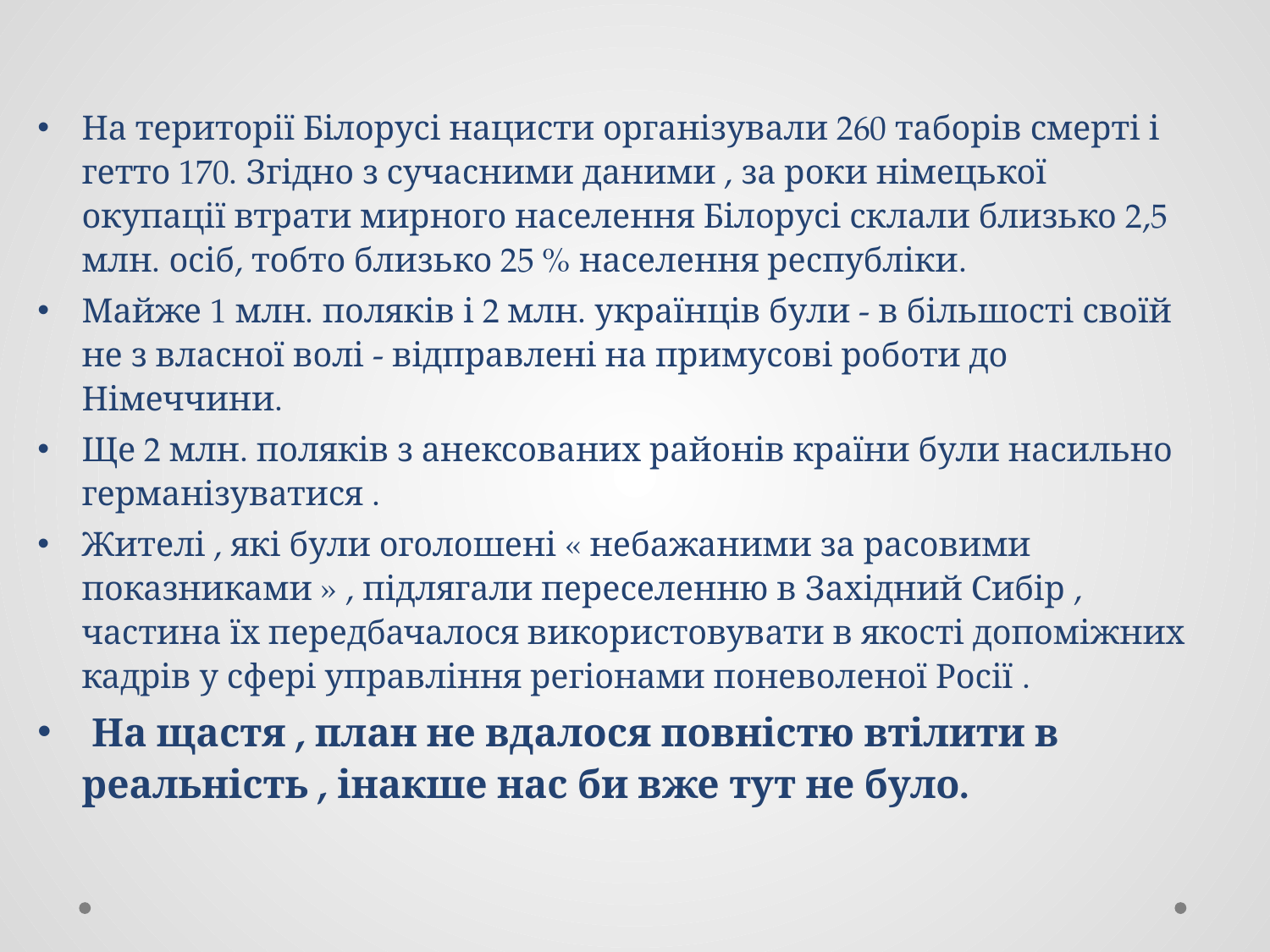

На території Білорусі нацисти організували 260 таборів смерті і гетто 170. Згідно з сучасними даними , за роки німецької окупації втрати мирного населення Білорусі склали близько 2,5 млн. осіб, тобто близько 25 % населення республіки.
Майже 1 млн. поляків і 2 млн. українців були - в більшості своїй не з власної волі - відправлені на примусові роботи до Німеччини.
Ще 2 млн. поляків з анексованих районів країни були насильно германізуватися .
Жителі , які були оголошені « небажаними за расовими показниками » , підлягали переселенню в Західний Сибір , частина їх передбачалося використовувати в якості допоміжних кадрів у сфері управління регіонами поневоленої Росії .
 На щастя , план не вдалося повністю втілити в реальність , інакше нас би вже тут не було.